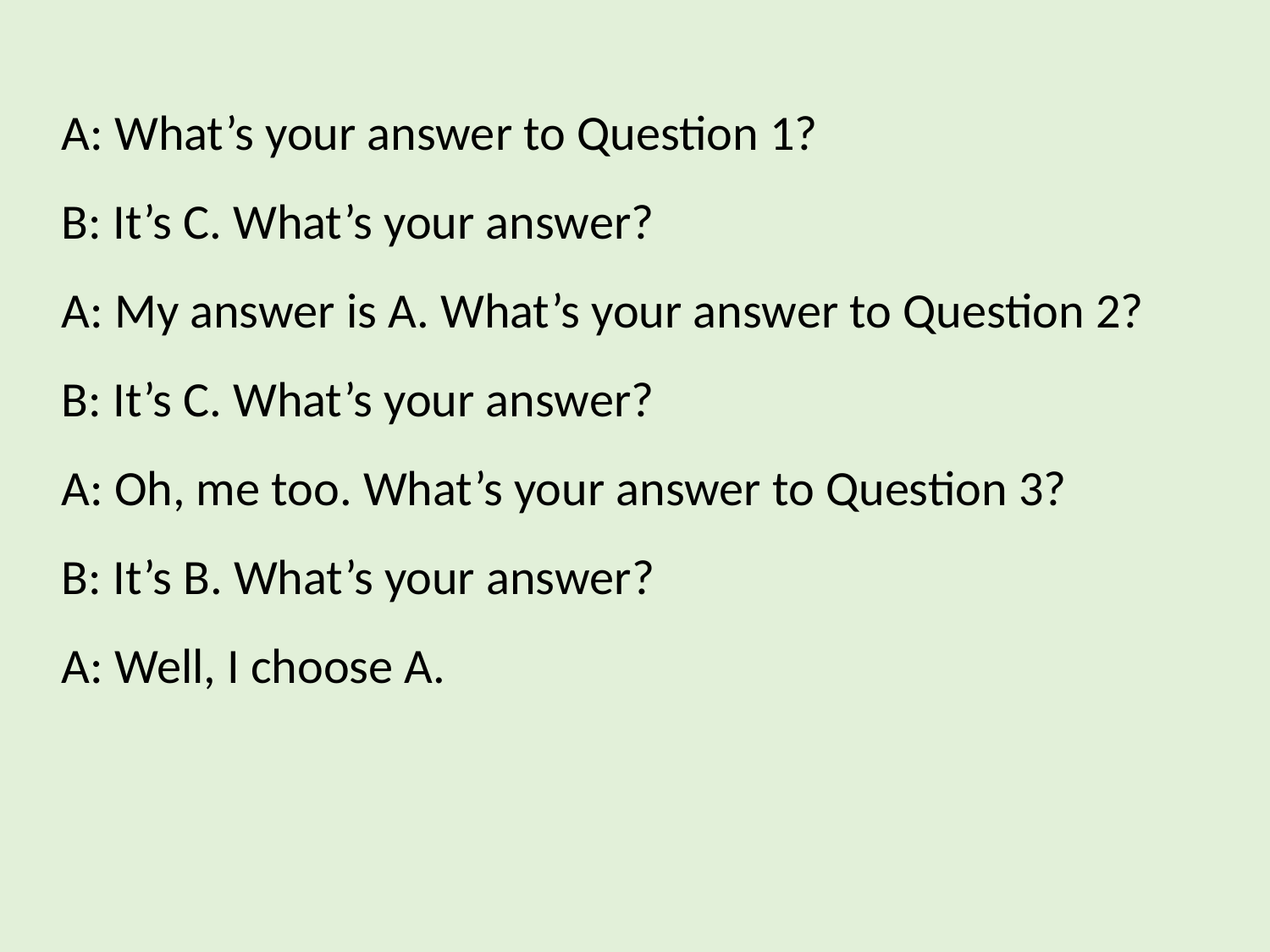

A: What’s your answer to Question 1?
B: It’s C. What’s your answer?
A: My answer is A. What’s your answer to Question 2?
B: It’s C. What’s your answer?
A: Oh, me too. What’s your answer to Question 3?
B: It’s B. What’s your answer?
A: Well, I choose A.